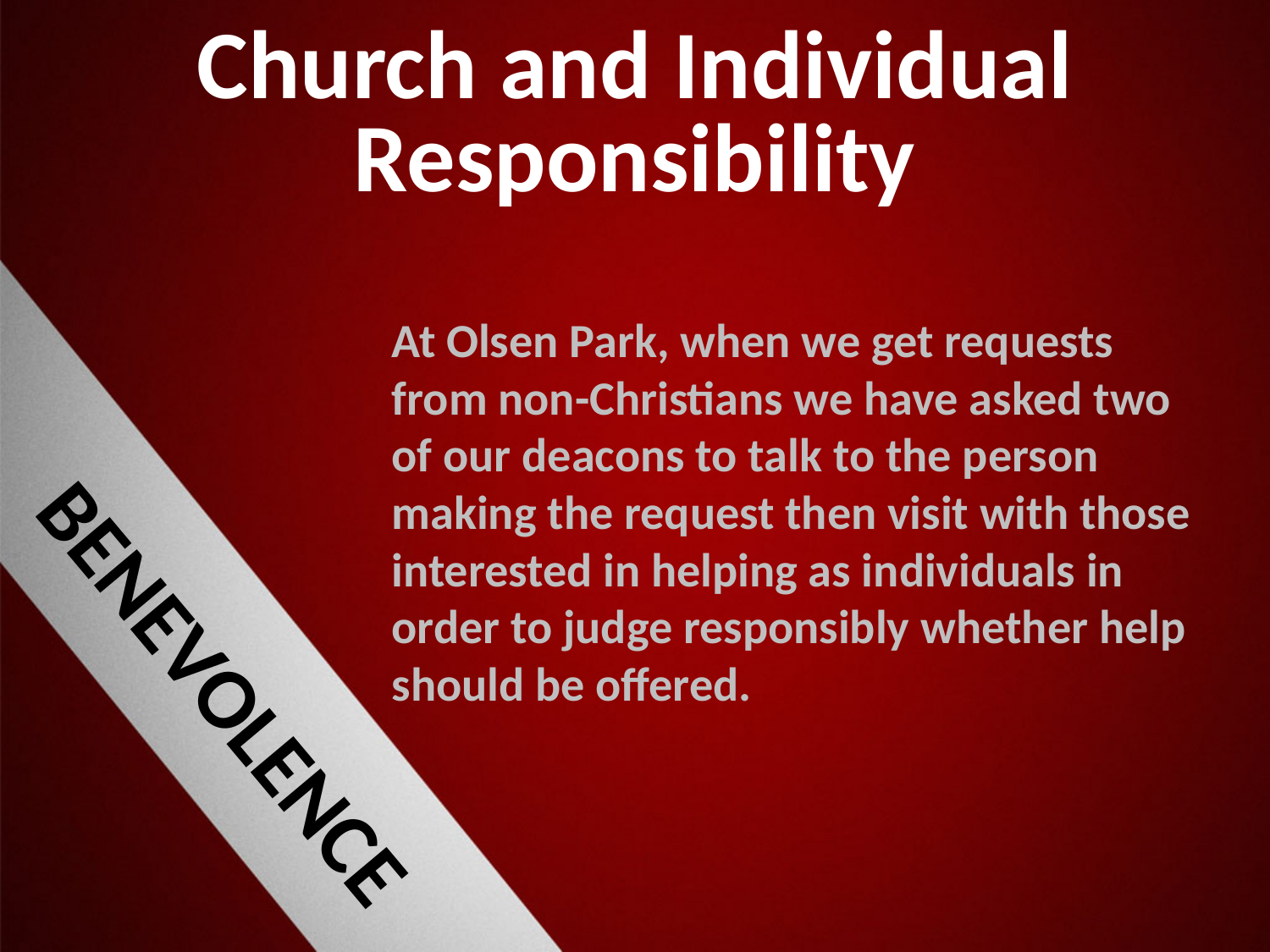

# Church and Individual Responsibility
At Olsen Park, when we get requests from non-Christians we have asked two of our deacons to talk to the person making the request then visit with those interested in helping as individuals in order to judge responsibly whether help should be offered.
BENEVOLENCE